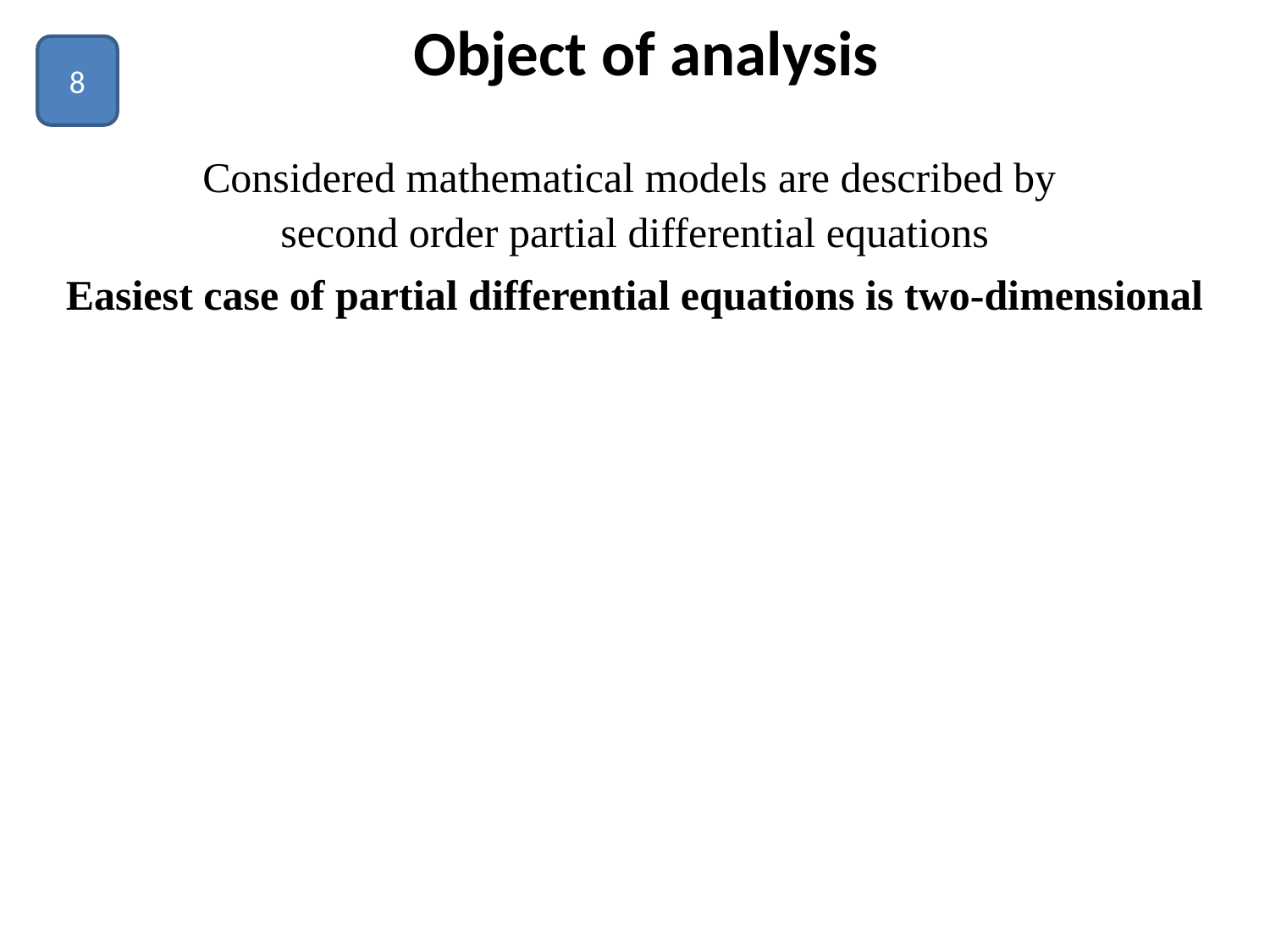

# Object of analysis
8
Considered mathematical models are described by
second order partial differential equations
Easiest case of partial differential equations is two-dimensional